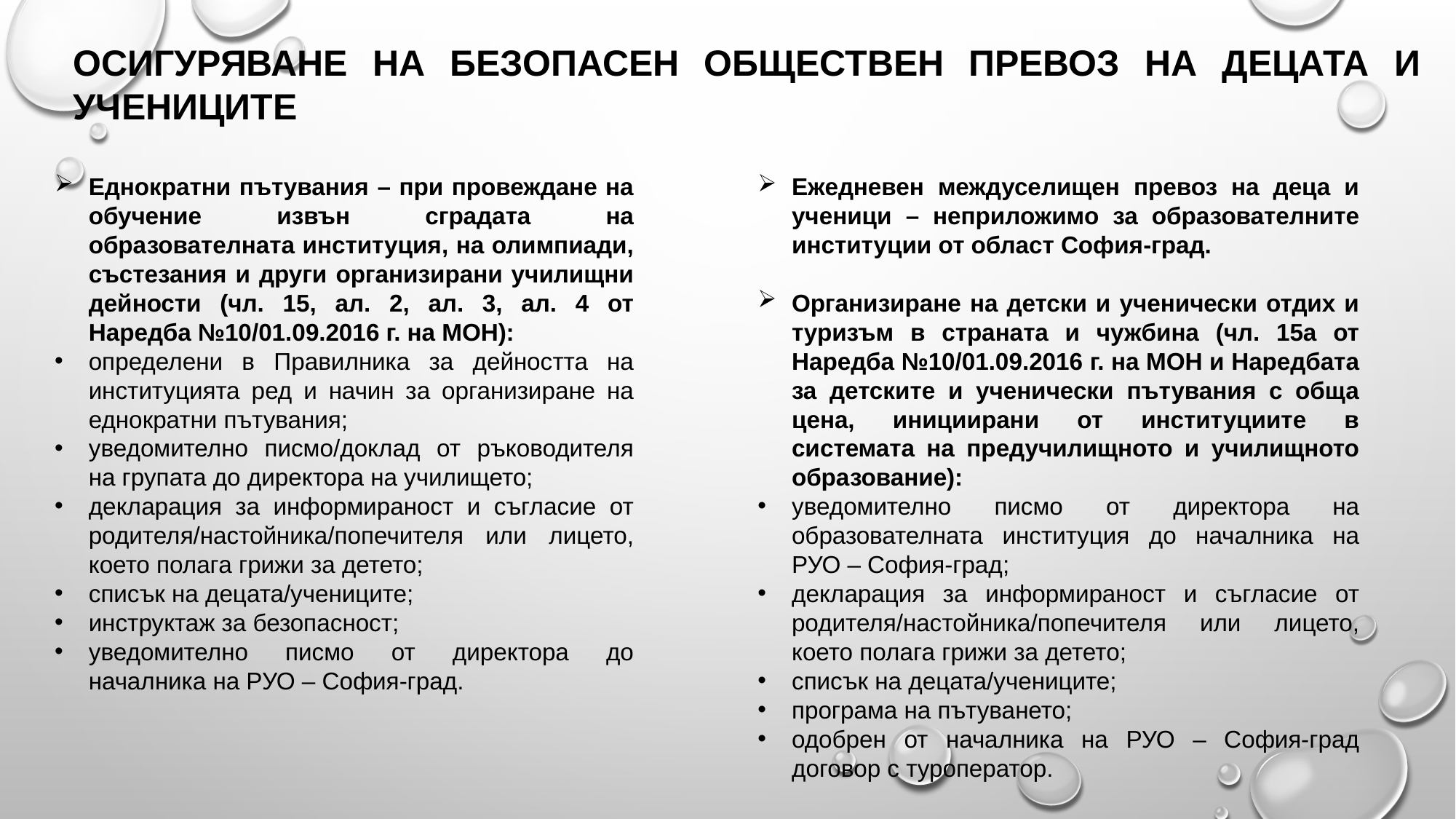

ОСИГУРЯВАНЕ НА БЕЗОПАСЕН ОБЩЕСТВЕН ПРЕВОЗ НА ДЕЦАТА И УЧЕНИЦИТЕ
Еднократни пътувания – при провеждане на обучение извън сградата на образователната институция, на олимпиади, състезания и други организирани училищни дейности (чл. 15, ал. 2, ал. 3, ал. 4 от Наредба №10/01.09.2016 г. на МОН):
определени в Правилника за дейността на институцията ред и начин за организиране на еднократни пътувания;
уведомително писмо/доклад от ръководителя на групата до директора на училището;
декларация за информираност и съгласие от родителя/настойника/попечителя или лицето, което полага грижи за детето;
списък на децата/учениците;
инструктаж за безопасност;
уведомително писмо от директора до началника на РУО – София-град.

Ежедневен междуселищен превоз на деца и ученици – неприложимо за образователните институции от област София-град.

Организиране на детски и ученически отдих и туризъм в страната и чужбина (чл. 15а от Наредба №10/01.09.2016 г. на МОН и Наредбата за детските и ученически пътувания с обща цена, инициирани от институциите в системата на предучилищното и училищното образование):
уведомително писмо от директора на образователната институция до началника на РУО – София-град;
декларация за информираност и съгласие от родителя/настойника/попечителя или лицето, което полага грижи за детето;
списък на децата/учениците;
програма на пътуването;
одобрен от началника на РУО – София-град договор с туроператор.